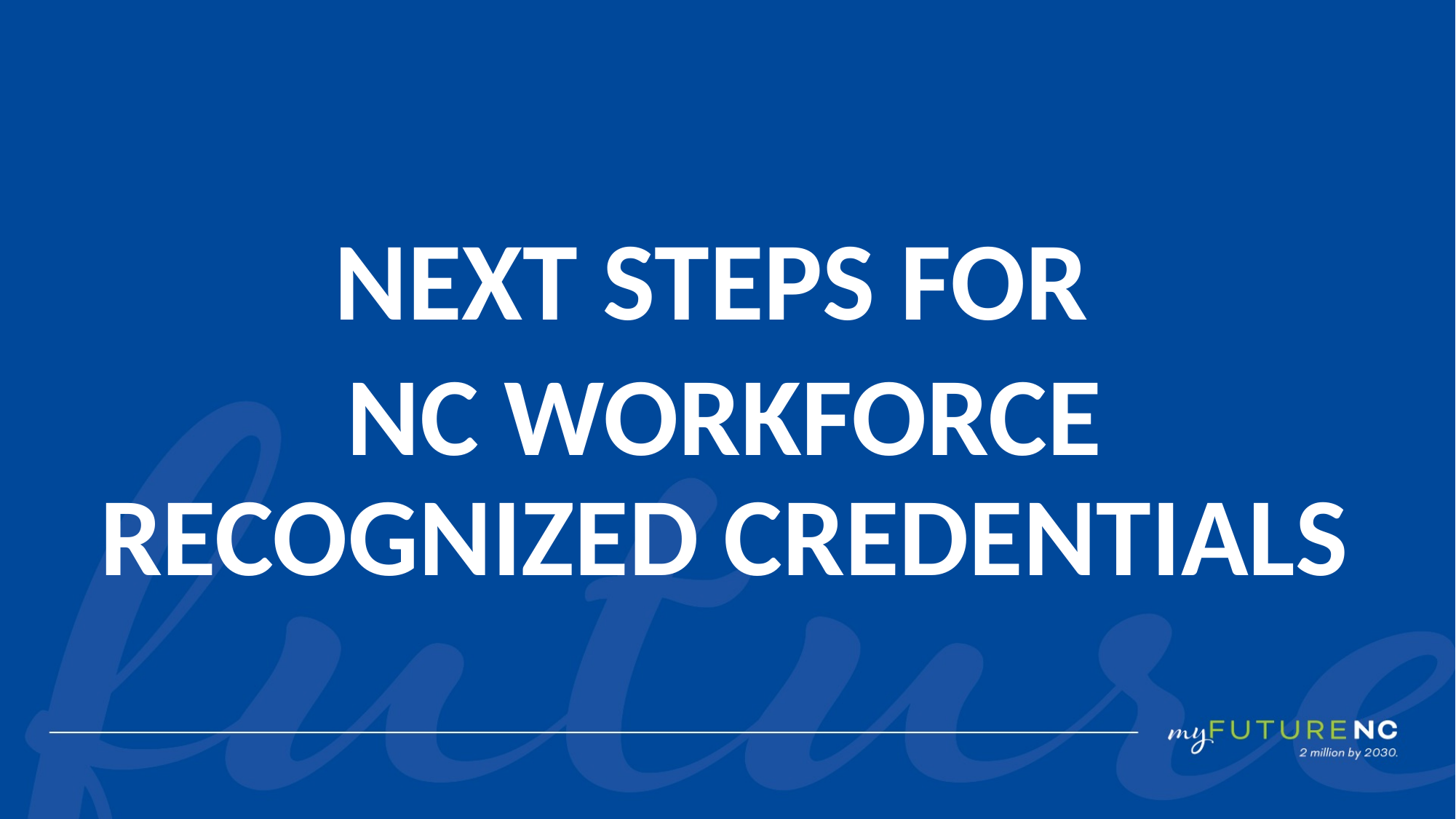

Next steps for
NC Workforce Recognized Credentials